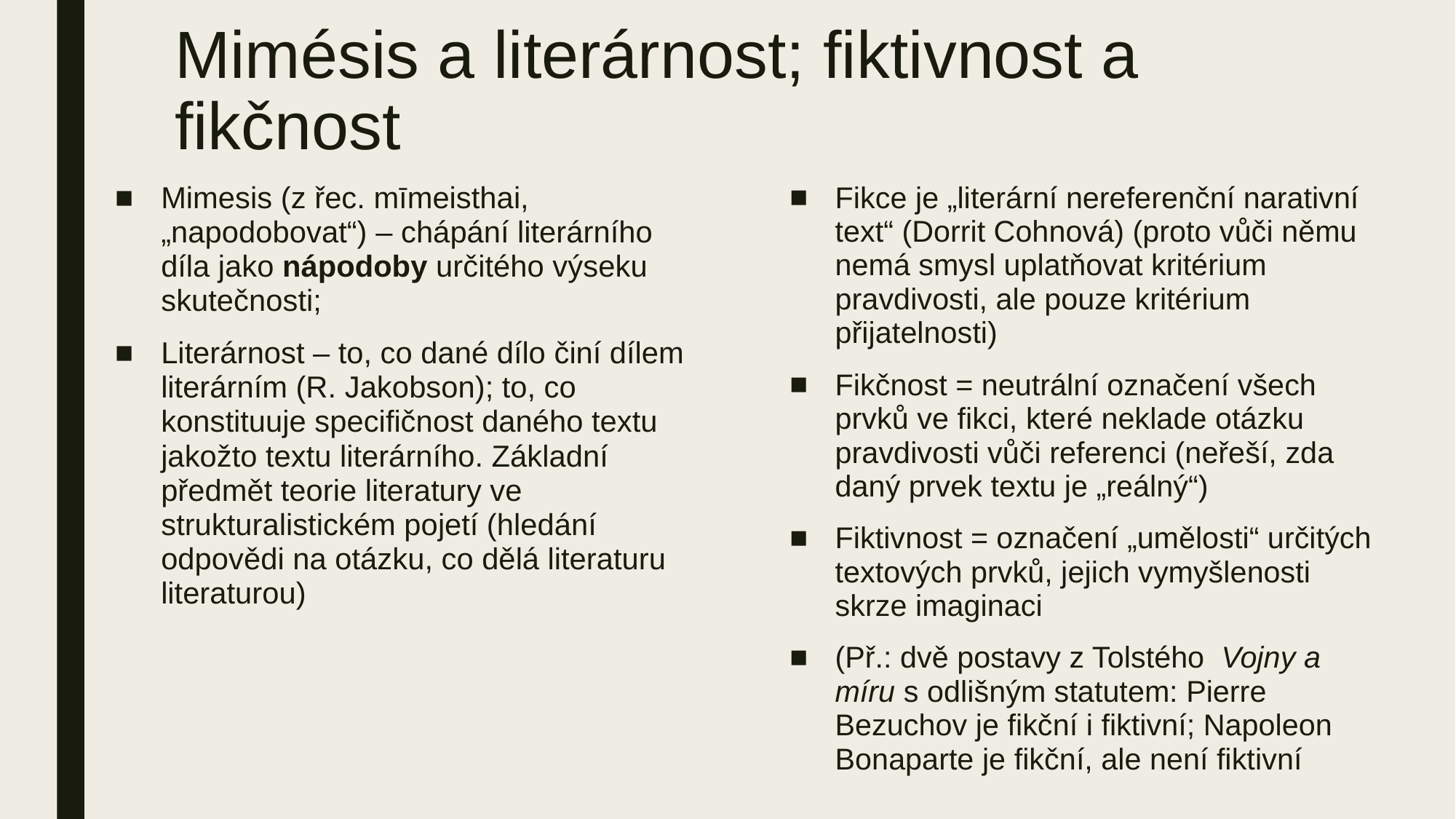

# Mimésis a literárnost; fiktivnost a fikčnost
Mimesis (z řec. mīmeisthai, „napodobovat“) – chápání literárního díla jako nápodoby určitého výseku skutečnosti;
Literárnost – to, co dané dílo činí dílem literárním (R. Jakobson); to, co konstituuje specifičnost daného textu jakožto textu literárního. Základní předmět teorie literatury ve strukturalistickém pojetí (hledání odpovědi na otázku, co dělá literaturu literaturou)
Fikce je „literární nereferenční narativní text“ (Dorrit Cohnová) (proto vůči němu nemá smysl uplatňovat kritérium pravdivosti, ale pouze kritérium přijatelnosti)
Fikčnost = neutrální označení všech prvků ve fikci, které neklade otázku pravdivosti vůči referenci (neřeší, zda daný prvek textu je „reálný“)
Fiktivnost = označení „umělosti“ určitých textových prvků, jejich vymyšlenosti skrze imaginaci
(Př.: dvě postavy z Tolstého  Vojny a míru s odlišným statutem: Pierre Bezuchov je fikční i fiktivní; Napoleon Bonaparte je fikční, ale není fiktivní